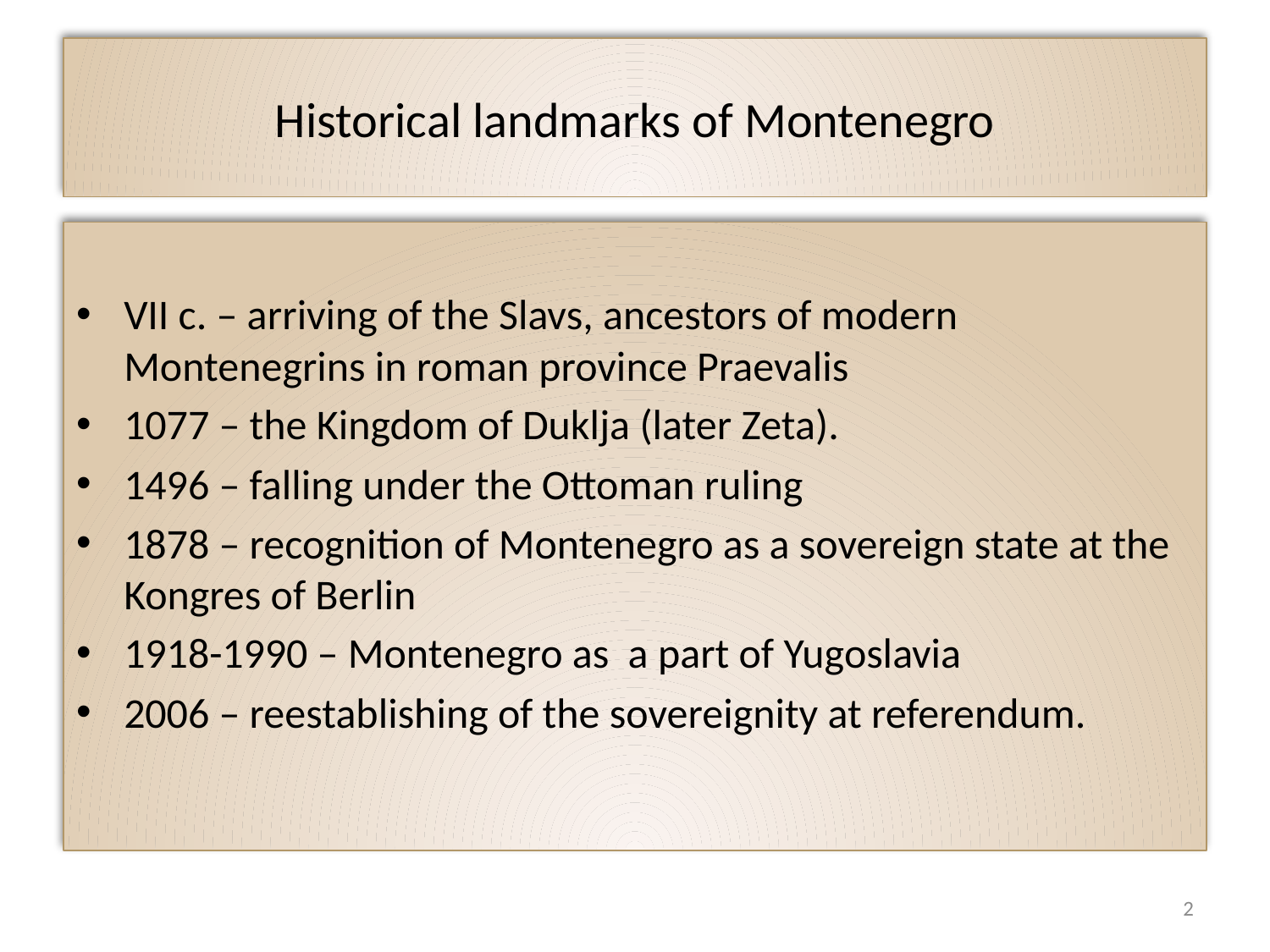

# Historical landmarks of Montenegro

VII c. – arriving of the Slavs, ancestors of modern Montenegrins in roman province Praevalis
1077 – the Kingdom of Duklja (later Zeta).
1496 – falling under the Ottoman ruling
1878 – recognition of Montenegro as a sovereign state at the Kongres of Berlin
1918-1990 – Montenegro as  a part of Yugoslavia
2006 – reestablishing of the sovereignity at referendum.

2